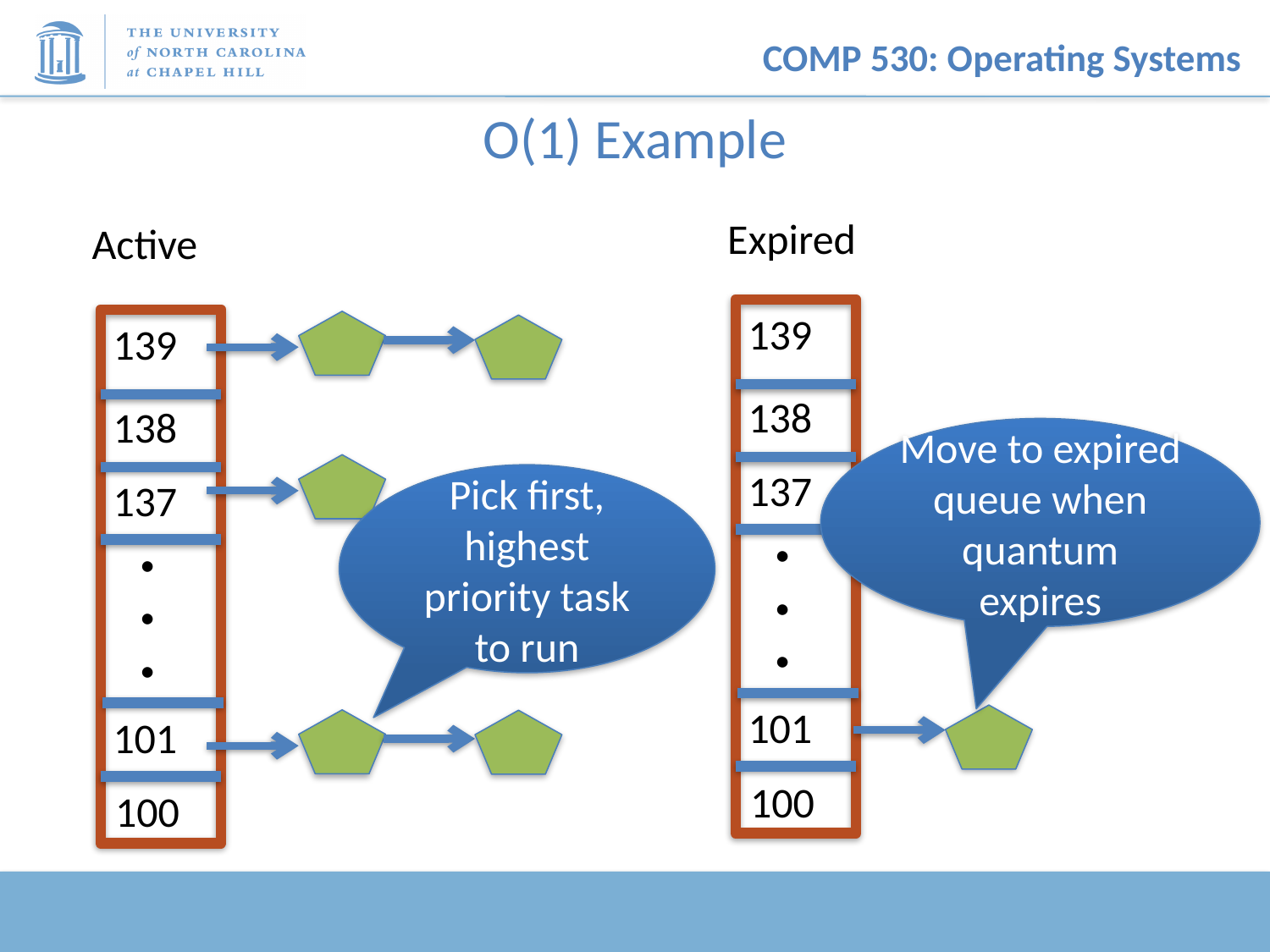

# O(1) Example
Expired
Active

139

139

138
138
Move to expired queue when quantum expires

137
Pick first, highest priority task to run
137
.
.
.
.
.
.
101
101

100
100